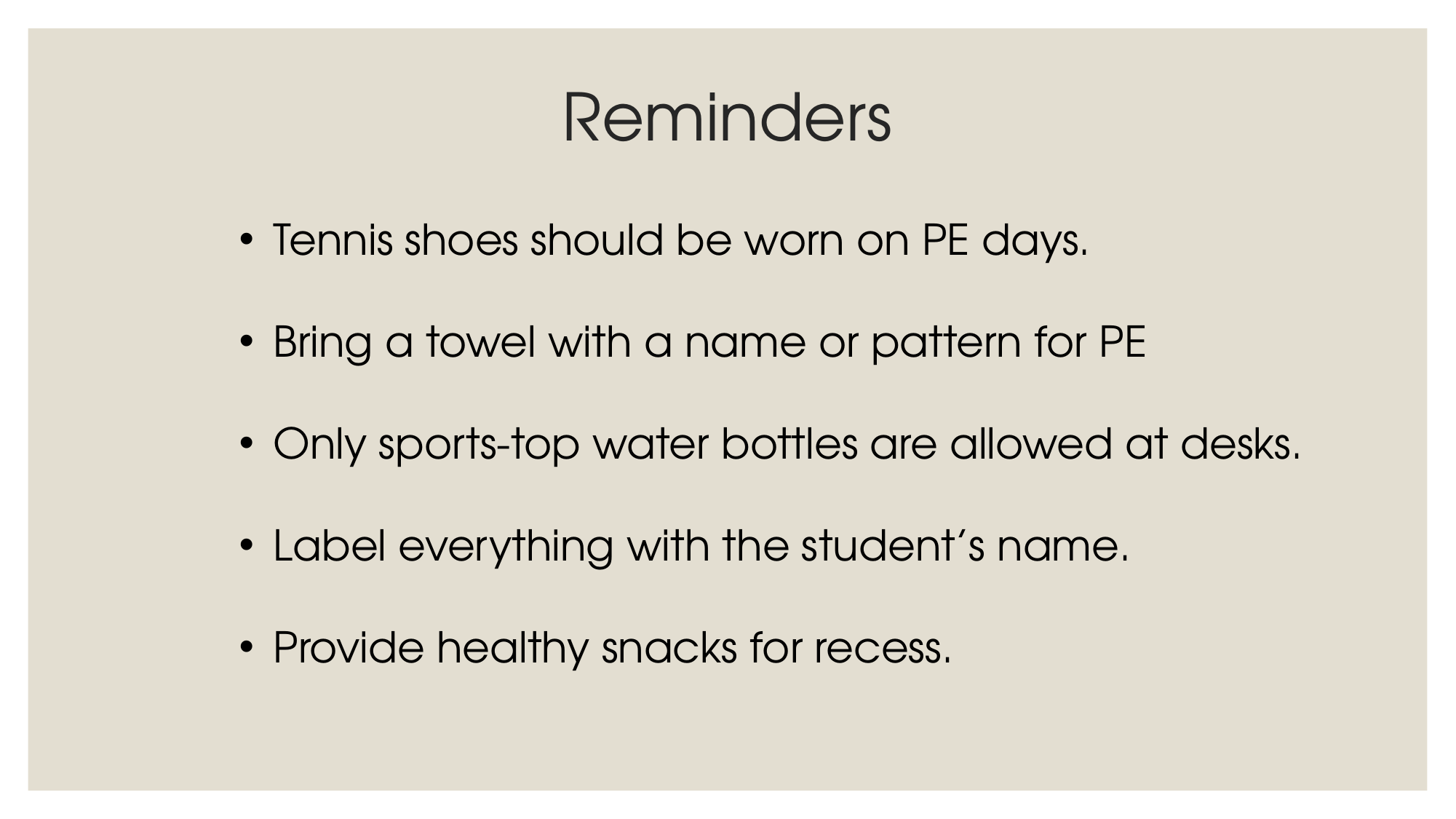

# Reminders
Tennis shoes should be worn on PE days.

Bring a towel with a name or pattern for PE

Only sports-top water bottles are allowed at desks.

Label everything with the student’s name.

Provide healthy snacks for recess.